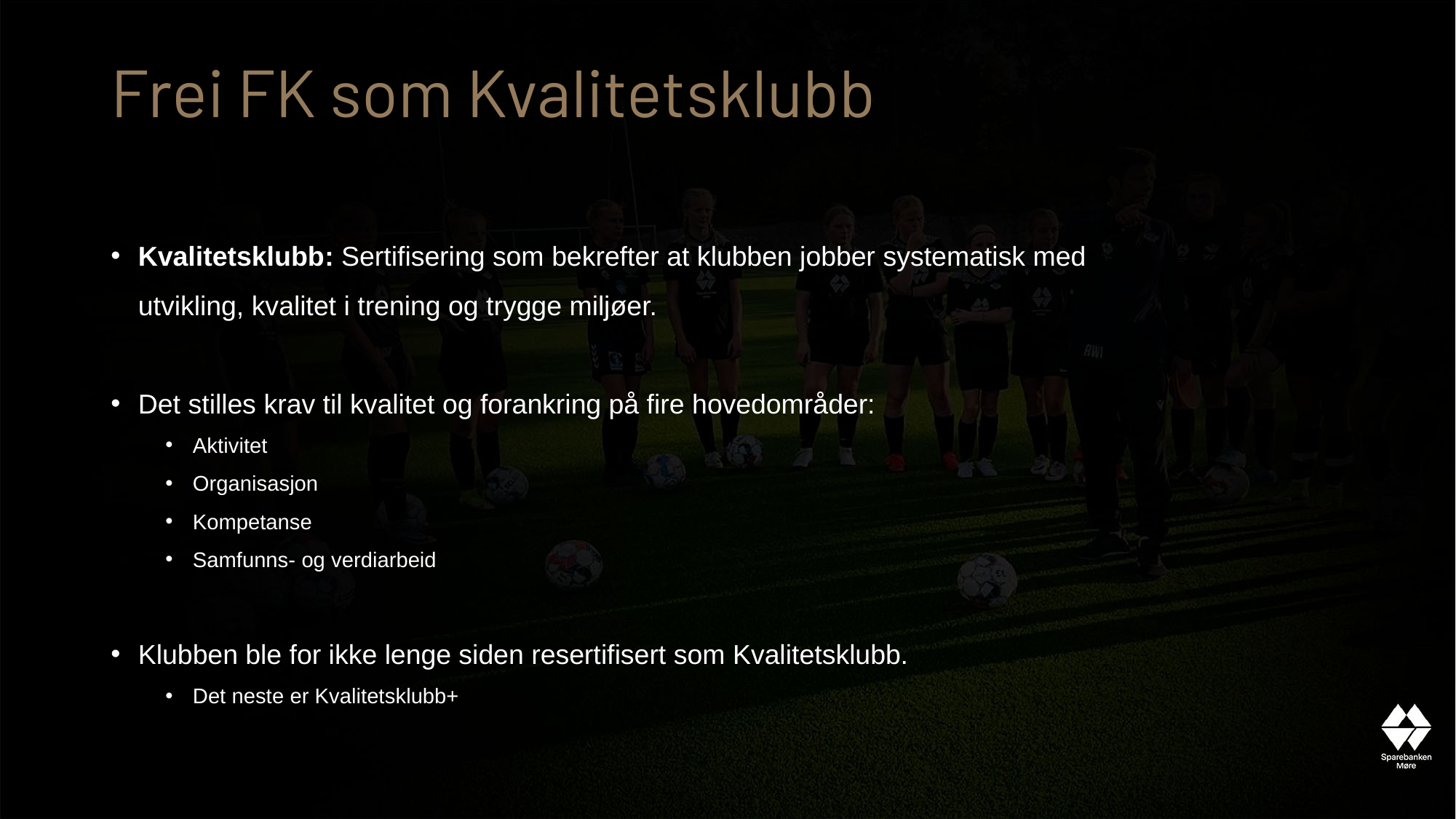

# Frei FK som Kvalitetsklubb
Kvalitetsklubb: Sertifisering som bekrefter at klubben jobber systematisk med
utvikling, kvalitet i trening og trygge miljøer.

Det stilles krav til kvalitet og forankring på fire hovedområder:
Aktivitet
Organisasjon
Kompetanse
Samfunns- og verdiarbeid

Klubben ble for ikke lenge siden resertifisert som Kvalitetsklubb.
Det neste er Kvalitetsklubb+